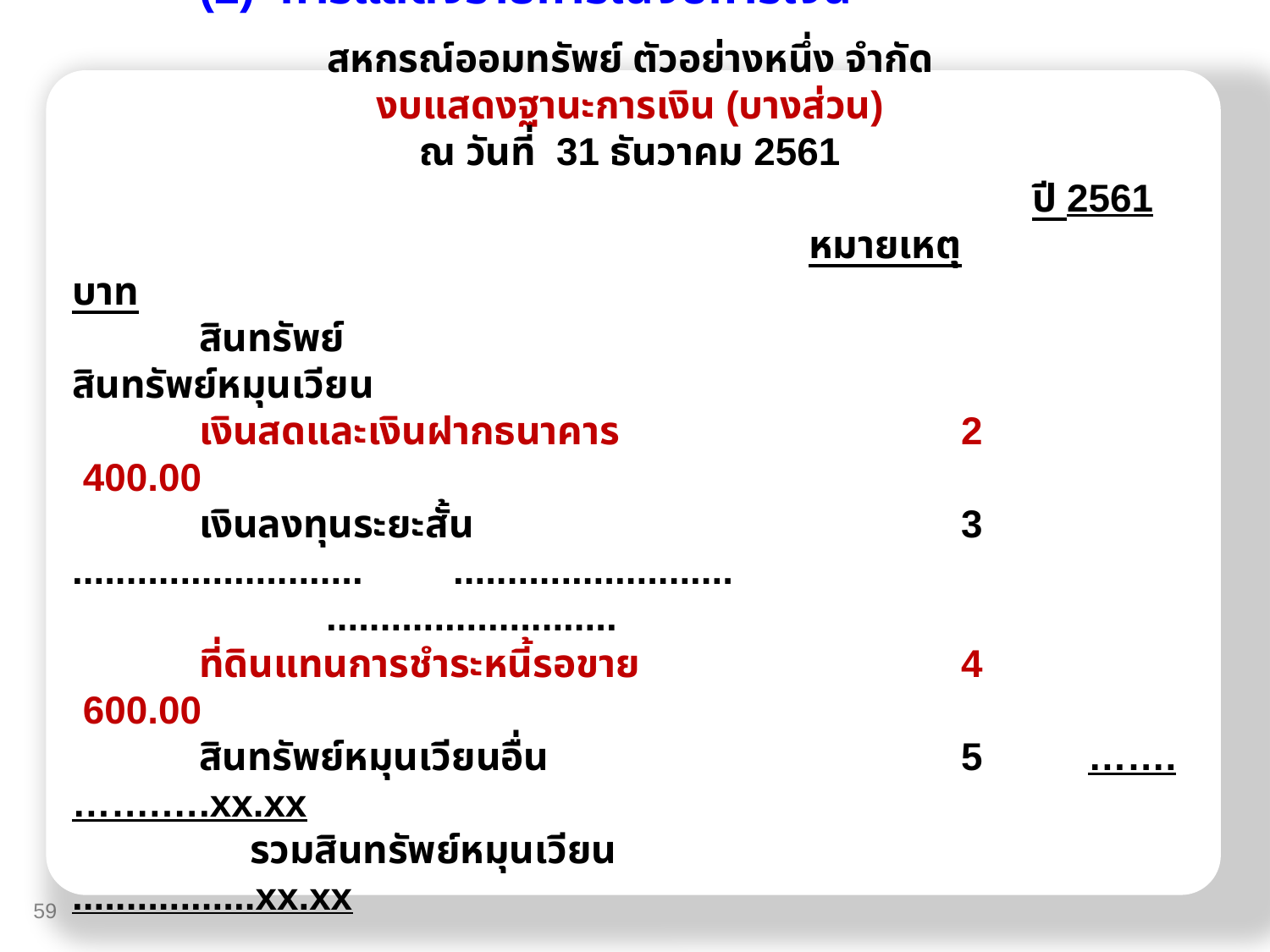

(2)  การแสดงรายการในงบการเงิน
สหกรณ์ออมทรัพย์ ตัวอย่างหนึ่ง จำกัด
งบแสดงฐานะการเงิน (บางส่วน)
ณ วันที่  31 ธันวาคม 2561
	   					  	       ปี 2561
					          หมายเหตุ	          บาท
	สินทรัพย์
สินทรัพย์หมุนเวียน
	เงินสดและเงินฝากธนาคาร			2	           400.00
	เงินลงทุนระยะสั้น				3	........................... 	..........................					...........................
	ที่ดินแทนการชำระหนี้รอขาย			4	           600.00
	สินทรัพย์หมุนเวียนอื่น				5	…….…….….xx.xx
	     รวมสินทรัพย์หมุนเวียน				.................xx.xx
59